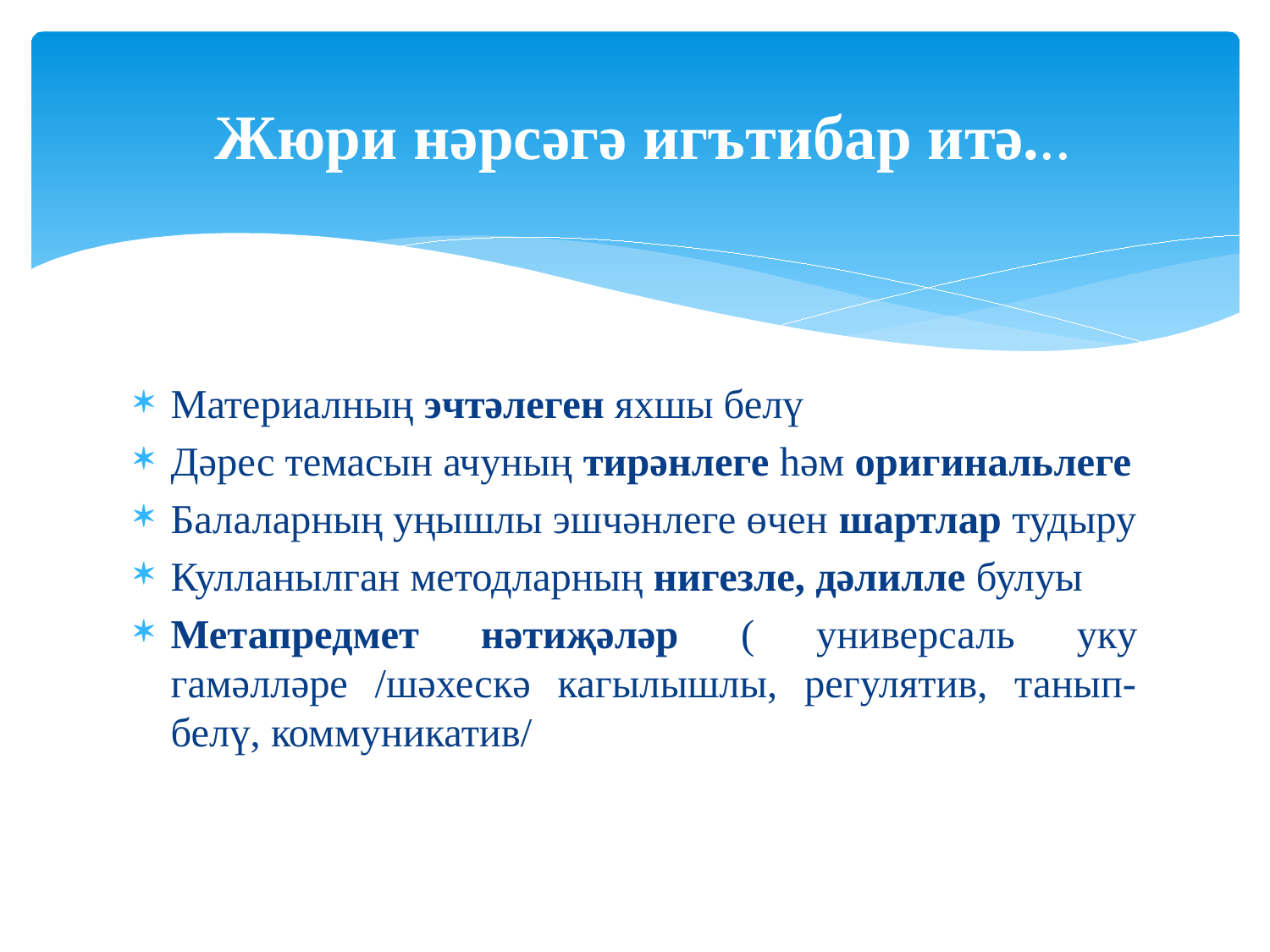

# Жюри нәрсәгә игътибар итә...
Материалның эчтәлеген яхшы белү
Дәрес темасын ачуның тирәнлеге һәм оригинальлеге
Балаларның уңышлы эшчәнлеге өчен шартлар тудыру
Кулланылган методларның нигезле, дәлилле булуы
Метапредмет нәтиҗәләр ( универсаль уку гамәлләре /шәхескә кагылышлы, регулятив, танып-белү, коммуникатив/